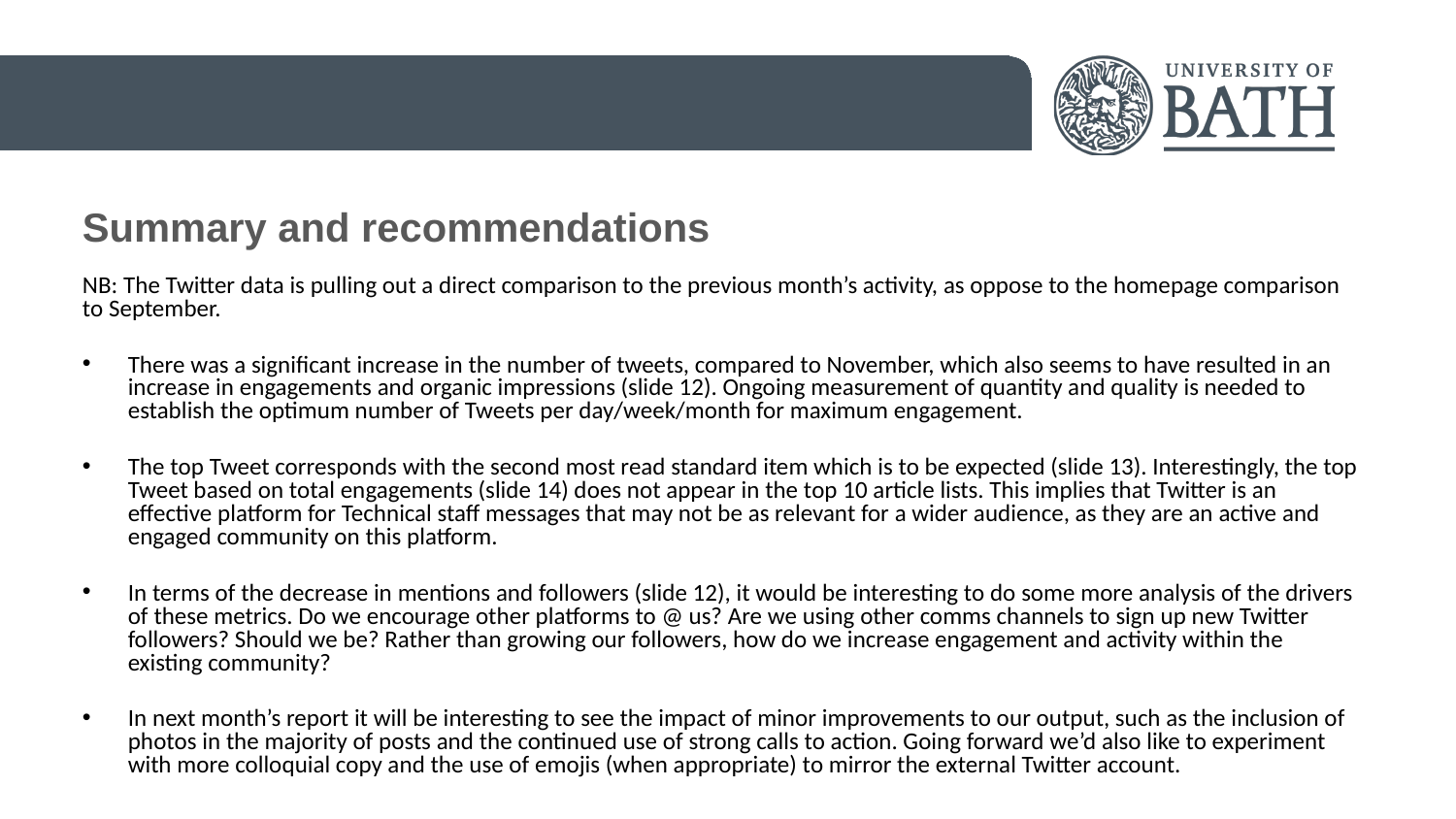

Summary and recommendations
NB: The Twitter data is pulling out a direct comparison to the previous month’s activity, as oppose to the homepage comparison to September.

There was a significant increase in the number of tweets, compared to November, which also seems to have resulted in an increase in engagements and organic impressions (slide 12). Ongoing measurement of quantity and quality is needed to establish the optimum number of Tweets per day/week/month for maximum engagement.

The top Tweet corresponds with the second most read standard item which is to be expected (slide 13). Interestingly, the top Tweet based on total engagements (slide 14) does not appear in the top 10 article lists. This implies that Twitter is an effective platform for Technical staff messages that may not be as relevant for a wider audience, as they are an active and engaged community on this platform.

In terms of the decrease in mentions and followers (slide 12), it would be interesting to do some more analysis of the drivers of these metrics. Do we encourage other platforms to @ us? Are we using other comms channels to sign up new Twitter followers? Should we be? Rather than growing our followers, how do we increase engagement and activity within the existing community?

In next month’s report it will be interesting to see the impact of minor improvements to our output, such as the inclusion of photos in the majority of posts and the continued use of strong calls to action. Going forward we’d also like to experiment with more colloquial copy and the use of emojis (when appropriate) to mirror the external Twitter account.